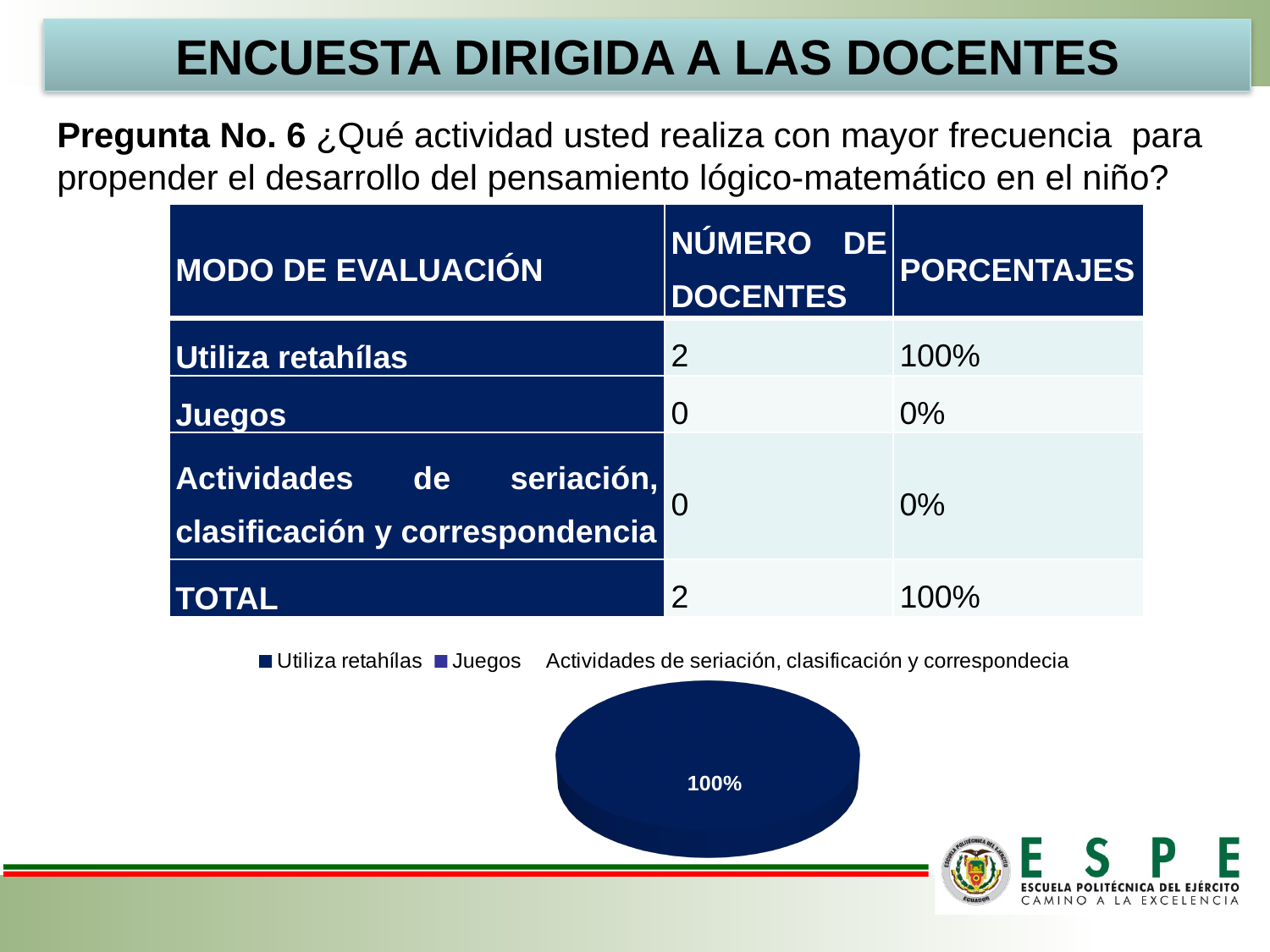

ENCUESTA DIRIGIDA A LAS DOCENTES
Pregunta No. 6 ¿Qué actividad usted realiza con mayor frecuencia  para propender el desarrollo del pensamiento lógico-matemático en el niño?
| MODO DE EVALUACIÓN | NÚMERO DE DOCENTES | PORCENTAJES |
| --- | --- | --- |
| Utiliza retahílas | 2 | 100% |
| Juegos | 0 | 0% |
| Actividades de seriación, clasificación y correspondencia | 0 | 0% |
| TOTAL | 2 | 100% |

[unsupported chart]